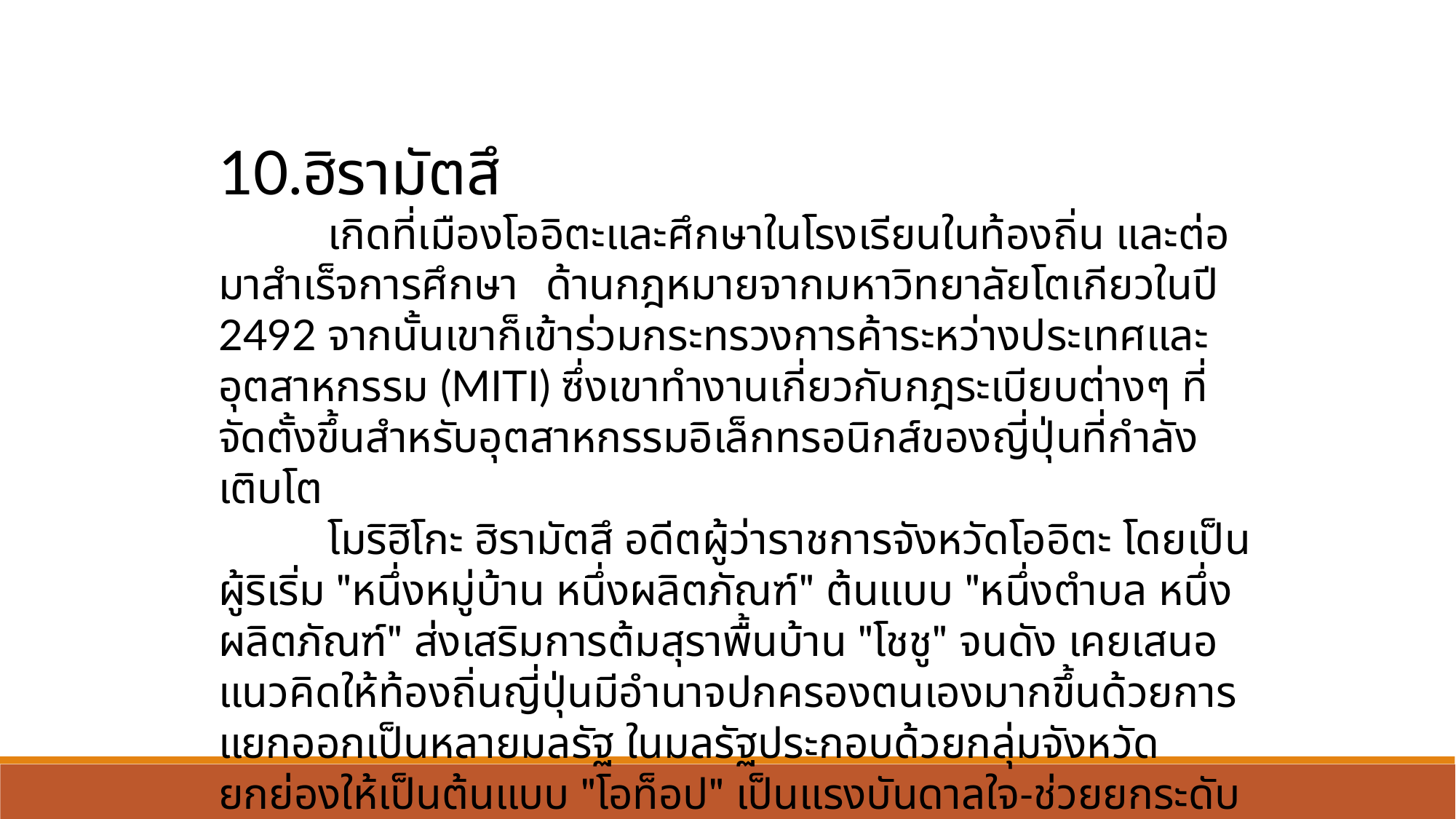

10.ฮิรามัตสึ
	เกิดที่เมืองโออิตะและศึกษาในโรงเรียนในท้องถิ่น และต่อมาสำเร็จการศึกษา	ด้านกฎหมายจากมหาวิทยาลัยโตเกียวในปี 2492 จากนั้นเขาก็เข้าร่วมกระทรวงการค้าระหว่างประเทศและอุตสาหกรรม (MITI) ซึ่งเขาทำงานเกี่ยวกับกฎระเบียบต่างๆ ที่จัดตั้งขึ้นสำหรับอุตสาหกรรมอิเล็กทรอนิกส์ของญี่ปุ่นที่กำลังเติบโต
	โมริฮิโกะ ฮิรามัตสึ อดีตผู้ว่าราชการจังหวัดโออิตะ โดยเป็นผู้ริเริ่ม "หนึ่งหมู่บ้าน หนึ่งผลิตภัณฑ์" ต้นแบบ "หนึ่งตำบล หนึ่งผลิตภัณฑ์" ส่งเสริมการต้มสุราพื้นบ้าน "โชชู" จนดัง เคยเสนอแนวคิดให้ท้องถิ่นญี่ปุ่นมีอำนาจปกครองตนเองมากขึ้นด้วยการแยกออกเป็นหลายมลรัฐ ในมลรัฐประกอบด้วยกลุ่มจังหวัด ยกย่องให้เป็นต้นแบบ "โอท็อป" เป็นแรงบันดาลใจ-ช่วยยกระดับคุณภาพชีวิตประชาชนไทยอย่างกว้างขวาง